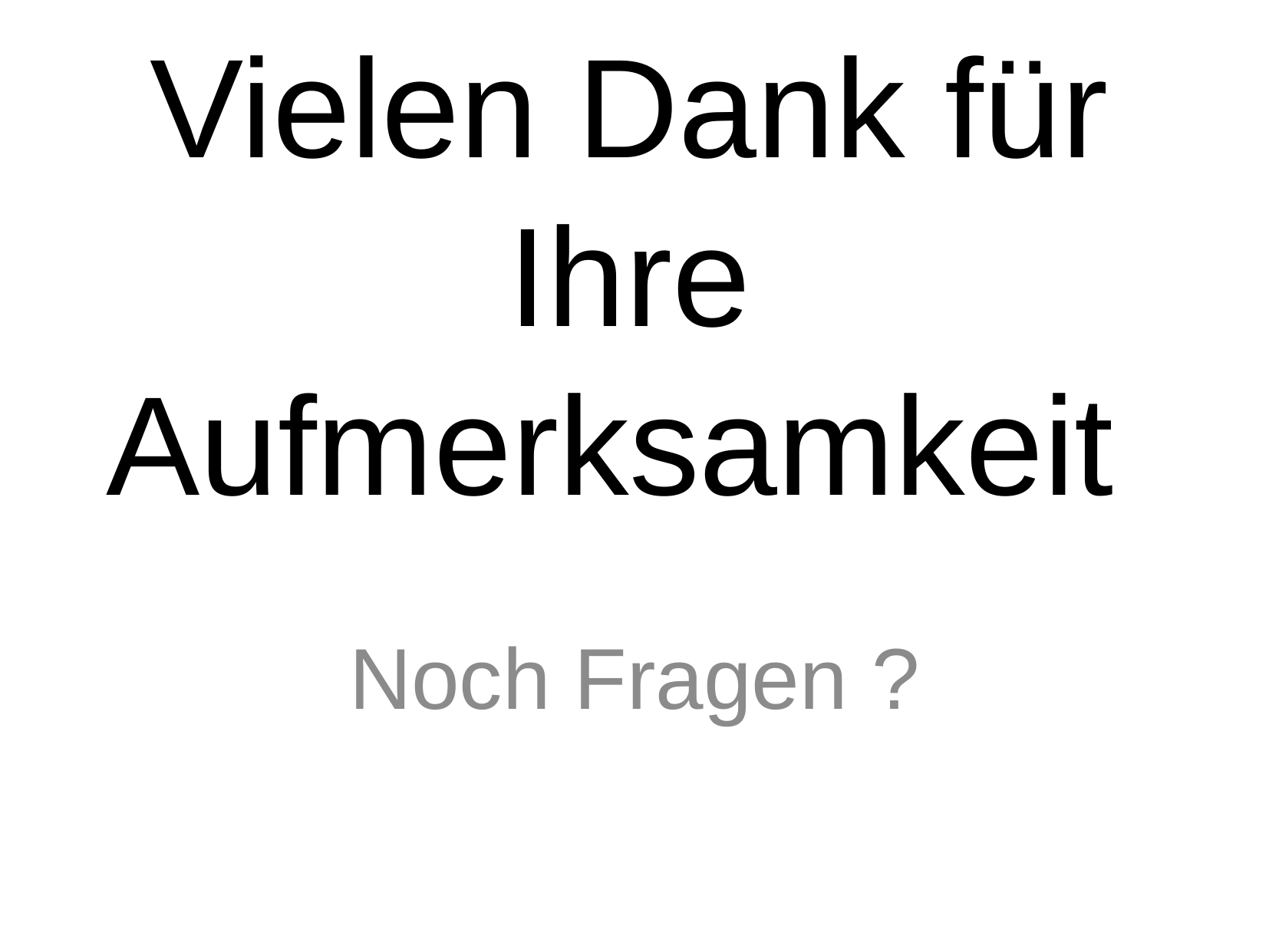

# Vielen Dank für Ihre Aufmerksamkeit

Noch Fragen ?